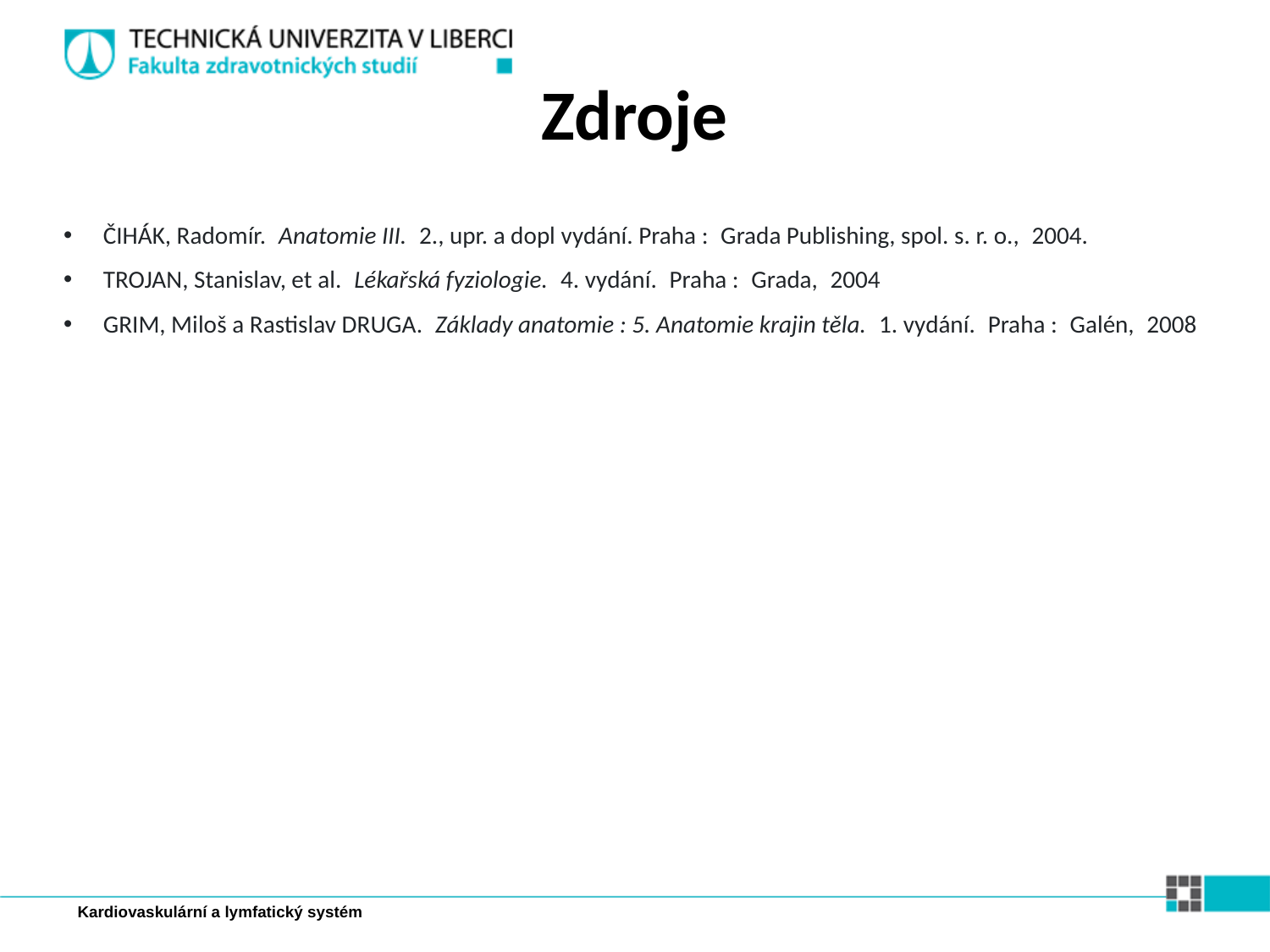

Zdroje

ČIHÁK, Radomír. Anatomie III. 2., upr. a dopl vydání. Praha : Grada Publishing, spol. s. r. o., 2004.
TROJAN, Stanislav, et al. Lékařská fyziologie. 4. vydání. Praha : Grada, 2004
GRIM, Miloš a Rastislav DRUGA. Základy anatomie : 5. Anatomie krajin těla. 1. vydání. Praha : Galén, 2008

Kardiovaskulární a lymfatický systém